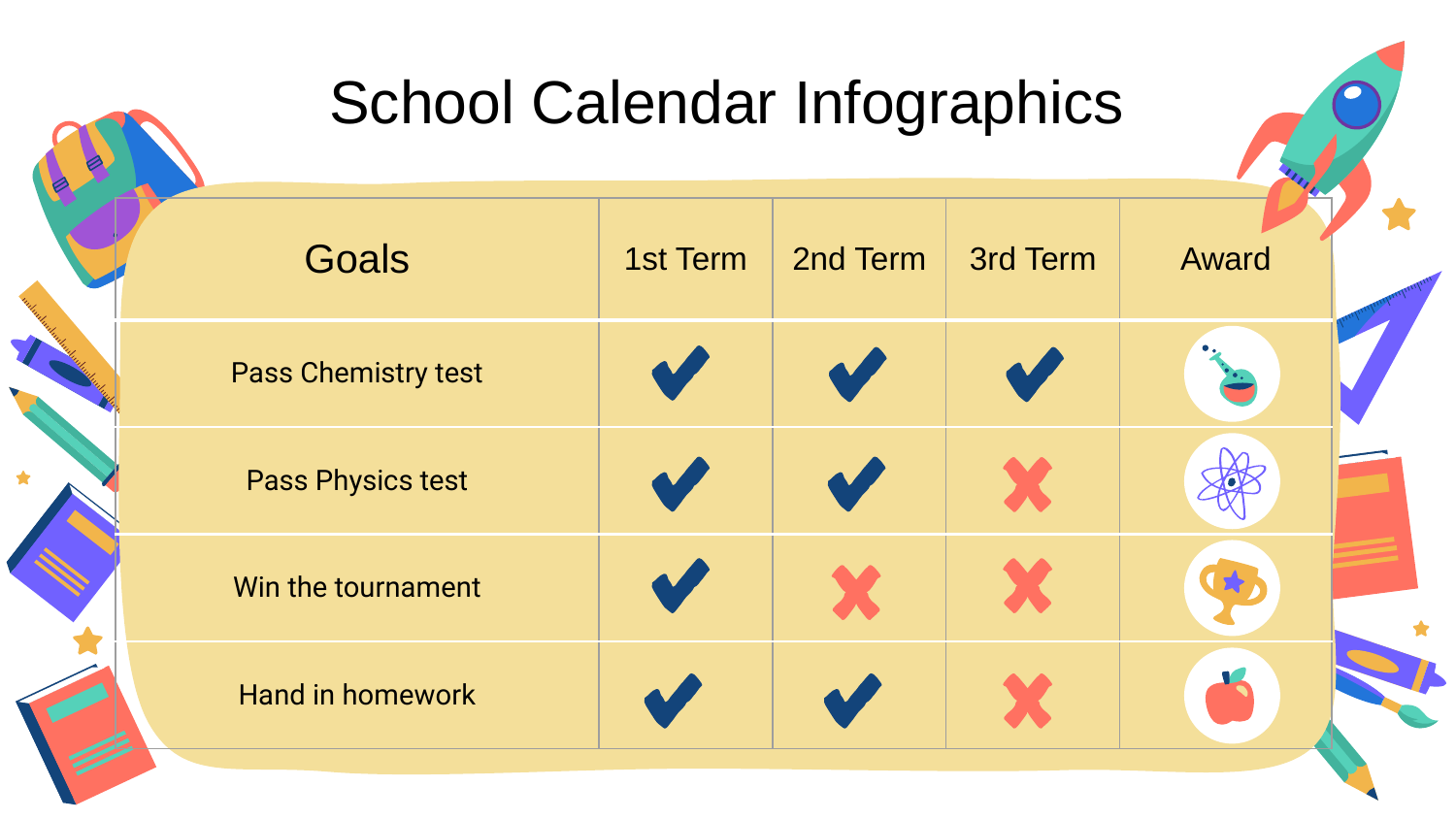

# School Calendar Infographics

| Goals | 1st Term | 2nd Term | 3rd Term | Award |
| --- | --- | --- | --- | --- |
| Pass Chemistry test |  |  |  |  |
| Pass Physics test |  |  |  |  |
| Win the tournament |  |  |  |  |
| Hand in homework |  |  |  |  |